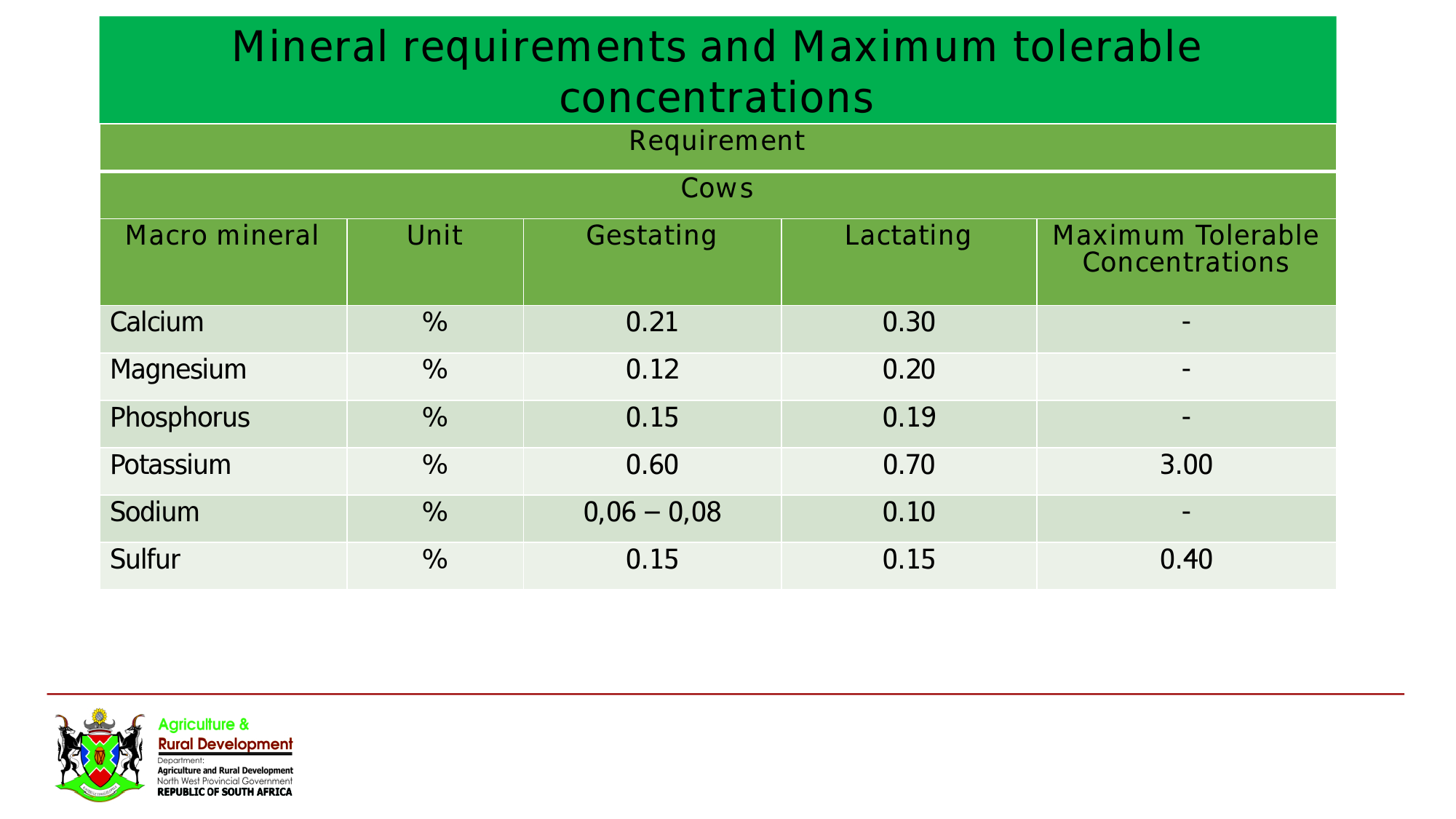

Mineral requirements and Maximum tolerable concentrations
| Requirement |  |  |  |  |
| --- | --- | --- | --- | --- |
| Cows |  |  |  |  |
| Macro mineral | Unit | Gestating | Lactating | Maximum Tolerable Concentrations |
| Calcium | % | 0.21 | 0.30 | - |
| Magnesium | % | 0.12 | 0.20 | - |
| Phosphorus | % | 0.15 | 0.19 | - |
| Potassium | % | 0.60 | 0.70 | 3.00 |
| Sodium | % | 0,06 – 0,08 | 0.10 | - |
| Sulfur | % | 0.15 | 0.15 | 0.40 |
#